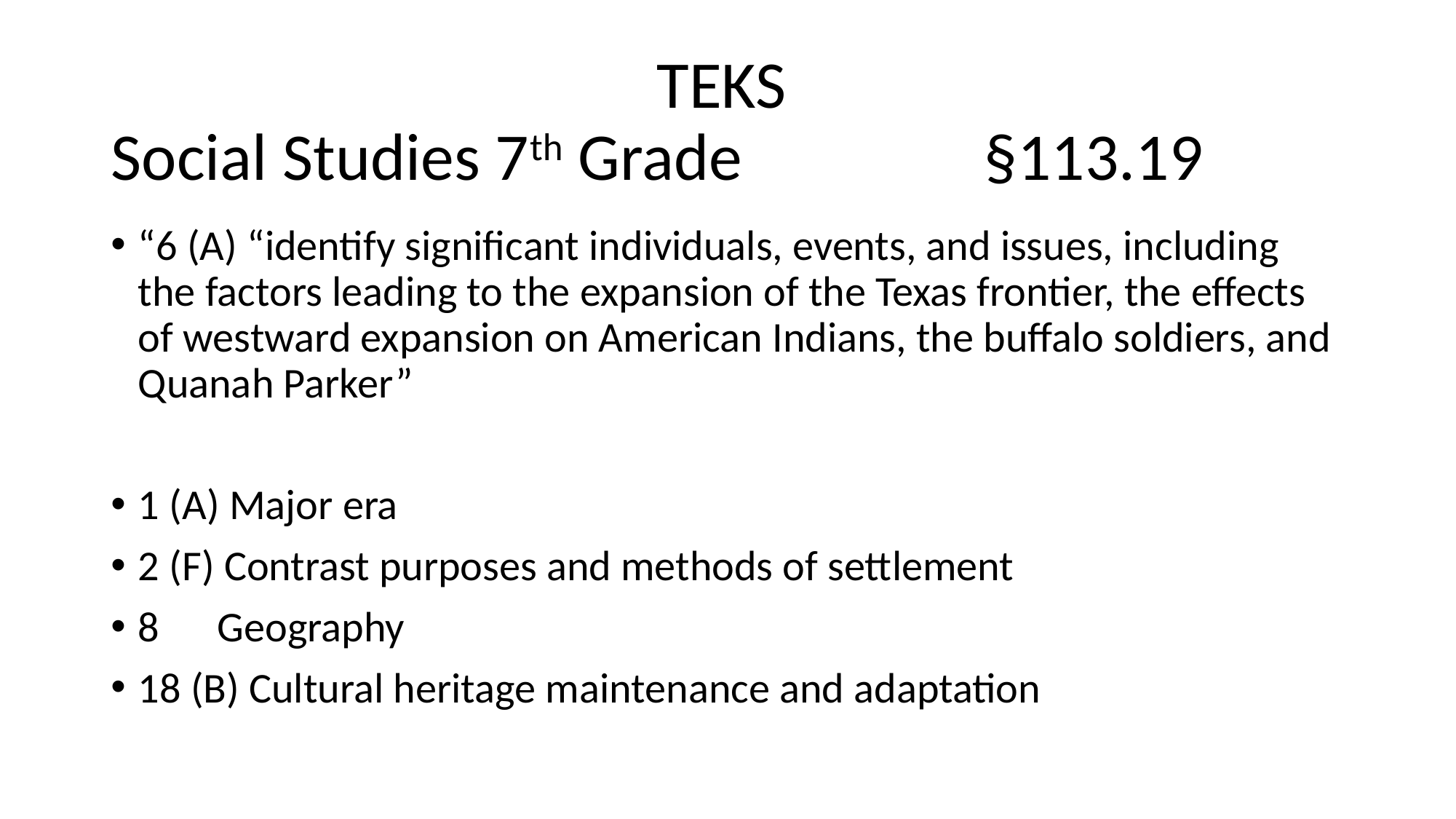

# TEKS Social Studies 7th Grade			§113.19
“6 (A) “identify significant individuals, events, and issues, including the factors leading to the expansion of the Texas frontier, the effects of westward expansion on American Indians, the buffalo soldiers, and Quanah Parker”

1 (A) Major era
2 (F) Contrast purposes and methods of settlement
8      Geography
18 (B) Cultural heritage maintenance and adaptation